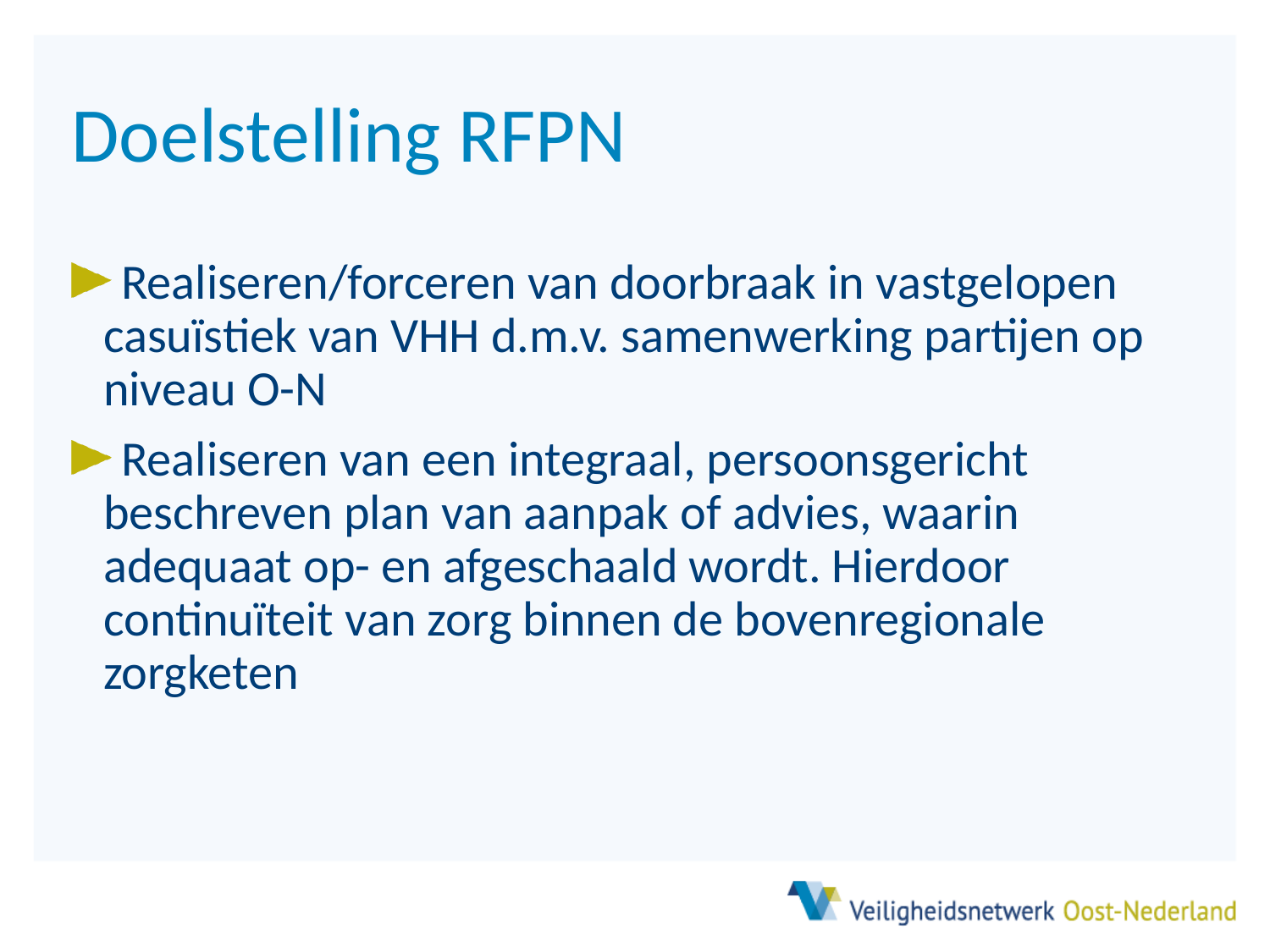

# Doelstelling RFPN
Realiseren/forceren van doorbraak in vastgelopen casuïstiek van VHH d.m.v. samenwerking partijen op niveau O-N
Realiseren van een integraal, persoonsgericht beschreven plan van aanpak of advies, waarin adequaat op- en afgeschaald wordt. Hierdoor continuïteit van zorg binnen de bovenregionale zorgketen